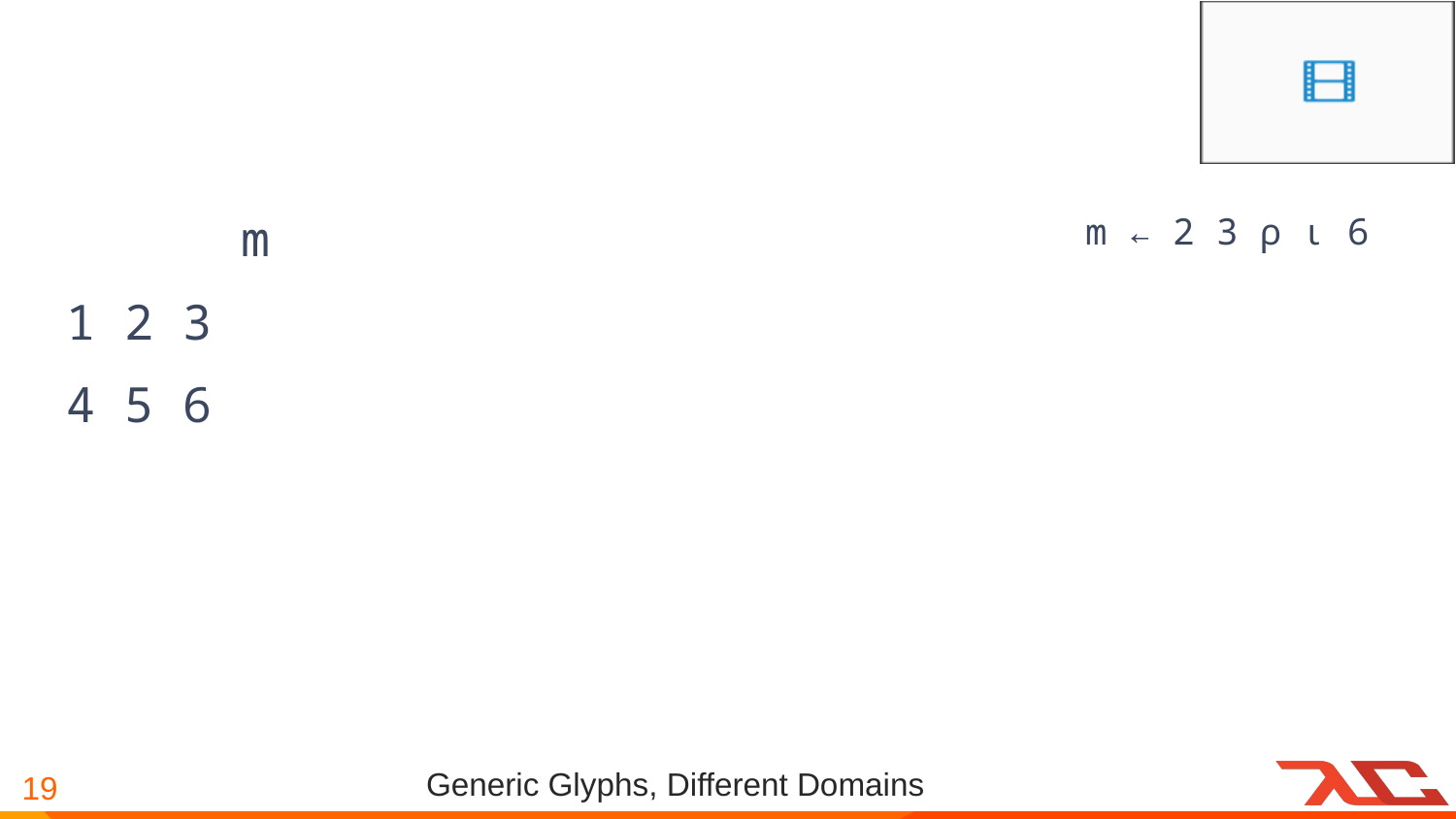

#
      m
1 2 3
4 5 6
m ← 2 3 ⍴ ⍳ 6